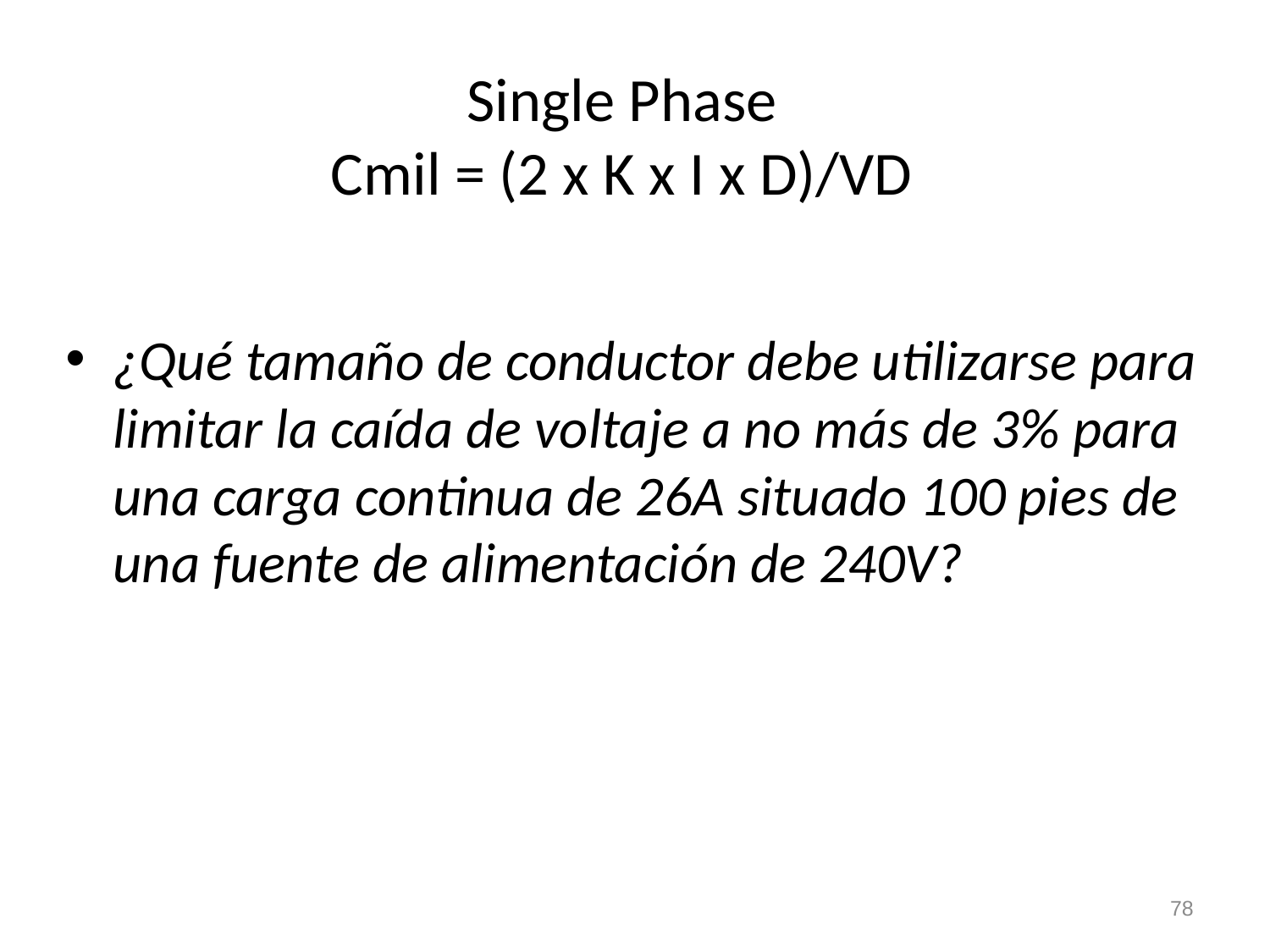

# Single Phase Cmil = (2 x K x I x D)/VD
¿Qué tamaño de conductor debe utilizarse para limitar la caída de voltaje a no más de 3% para una carga continua de 26A situado 100 pies de una fuente de alimentación de 240V?
78